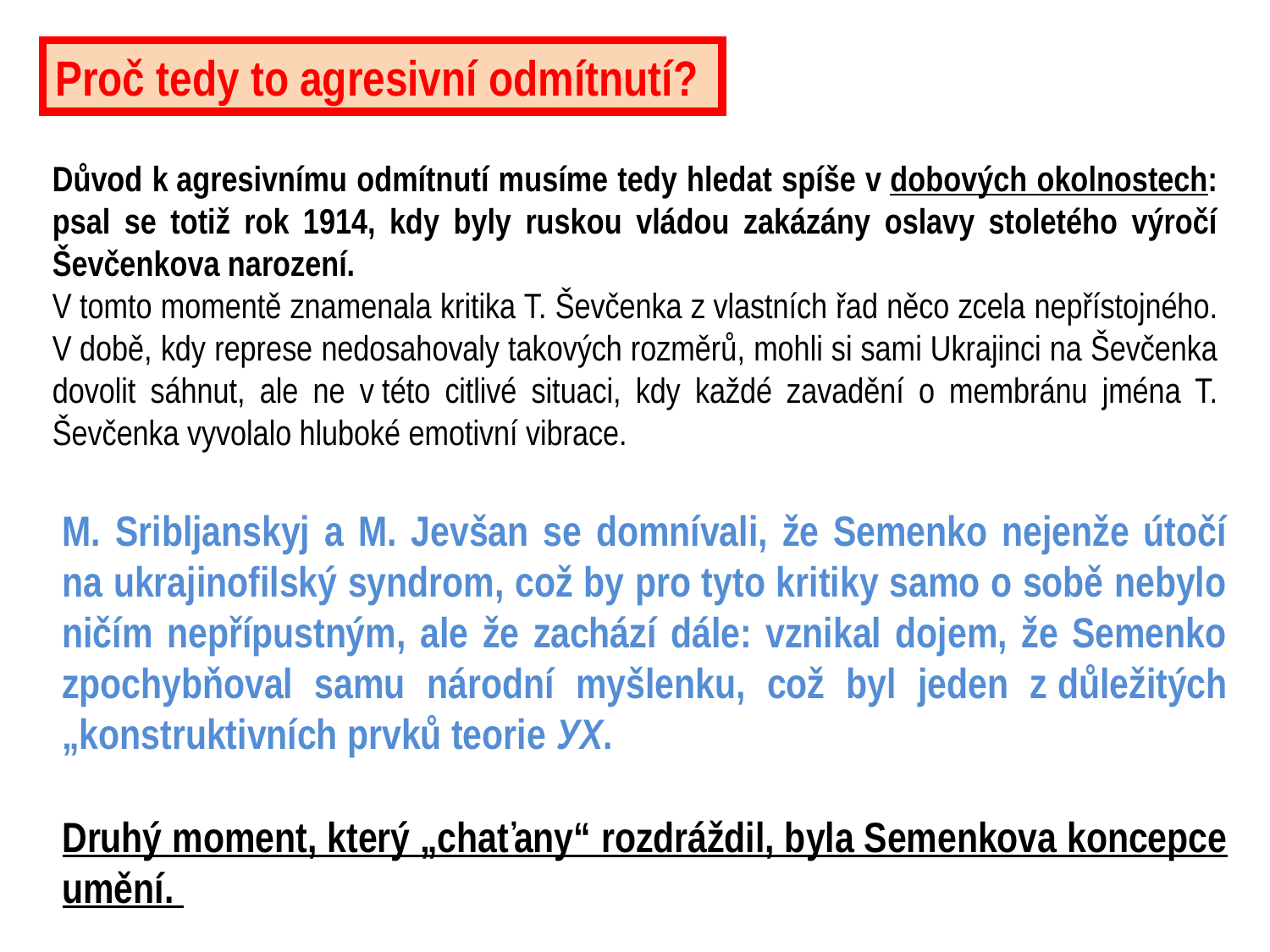

Proč tedy to agresivní odmítnutí?
Důvod k agresivnímu odmítnutí musíme tedy hledat spíše v dobových okolnostech: psal se totiž rok 1914, kdy byly ruskou vládou zakázány oslavy stoletého výročí Ševčenkova narození.
V tomto momentě znamenala kritika T. Ševčenka z vlastních řad něco zcela nepřístojného.
V době, kdy represe nedosahovaly takových rozměrů, mohli si sami Ukrajinci na Ševčenka dovolit sáhnut, ale ne v této citlivé situaci, kdy každé zavadění o membránu jména T. Ševčenka vyvolalo hluboké emotivní vibrace.
M. Sribljanskyj a M. Jevšan se domnívali, že Semenko nejenže útočí na ukrajinofilský syndrom, což by pro tyto kritiky samo o sobě nebylo ničím nepřípustným, ale že zachází dále: vznikal dojem, že Semenko zpochybňoval samu národní myšlenku, což byl jeden z důležitých „konstruktivních prvků teorie УХ.
Druhý moment, který „chaťany“ rozdráždil, byla Semenkova koncepce umění.